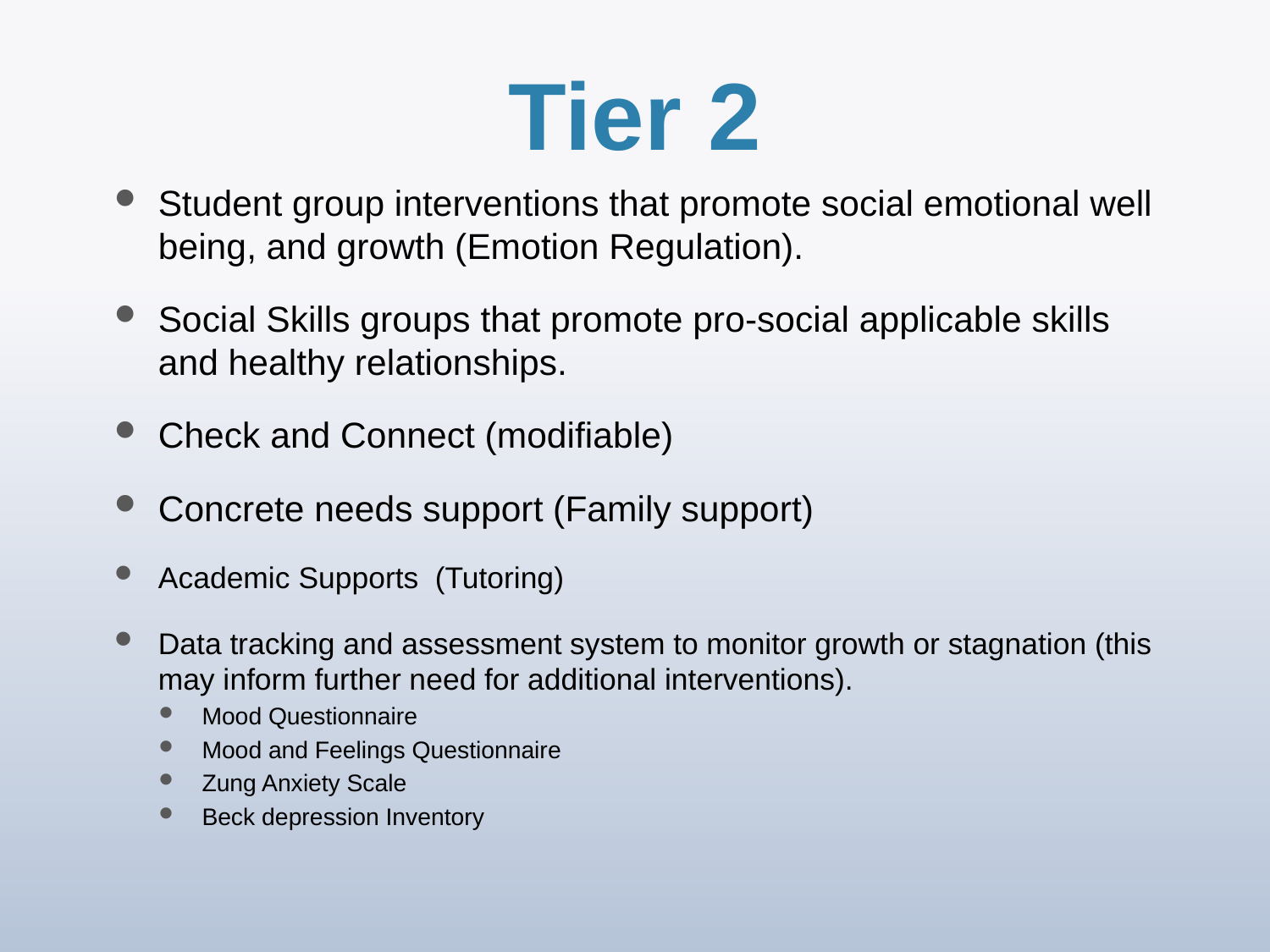

# Tier 2
Student group interventions that promote social emotional well being, and growth (Emotion Regulation).
Social Skills groups that promote pro-social applicable skills and healthy relationships.
Check and Connect (modifiable)
Concrete needs support (Family support)
Academic Supports  (Tutoring)
Data tracking and assessment system to monitor growth or stagnation (this may inform further need for additional interventions).
Mood Questionnaire
Mood and Feelings Questionnaire
Zung Anxiety Scale
Beck depression Inventory